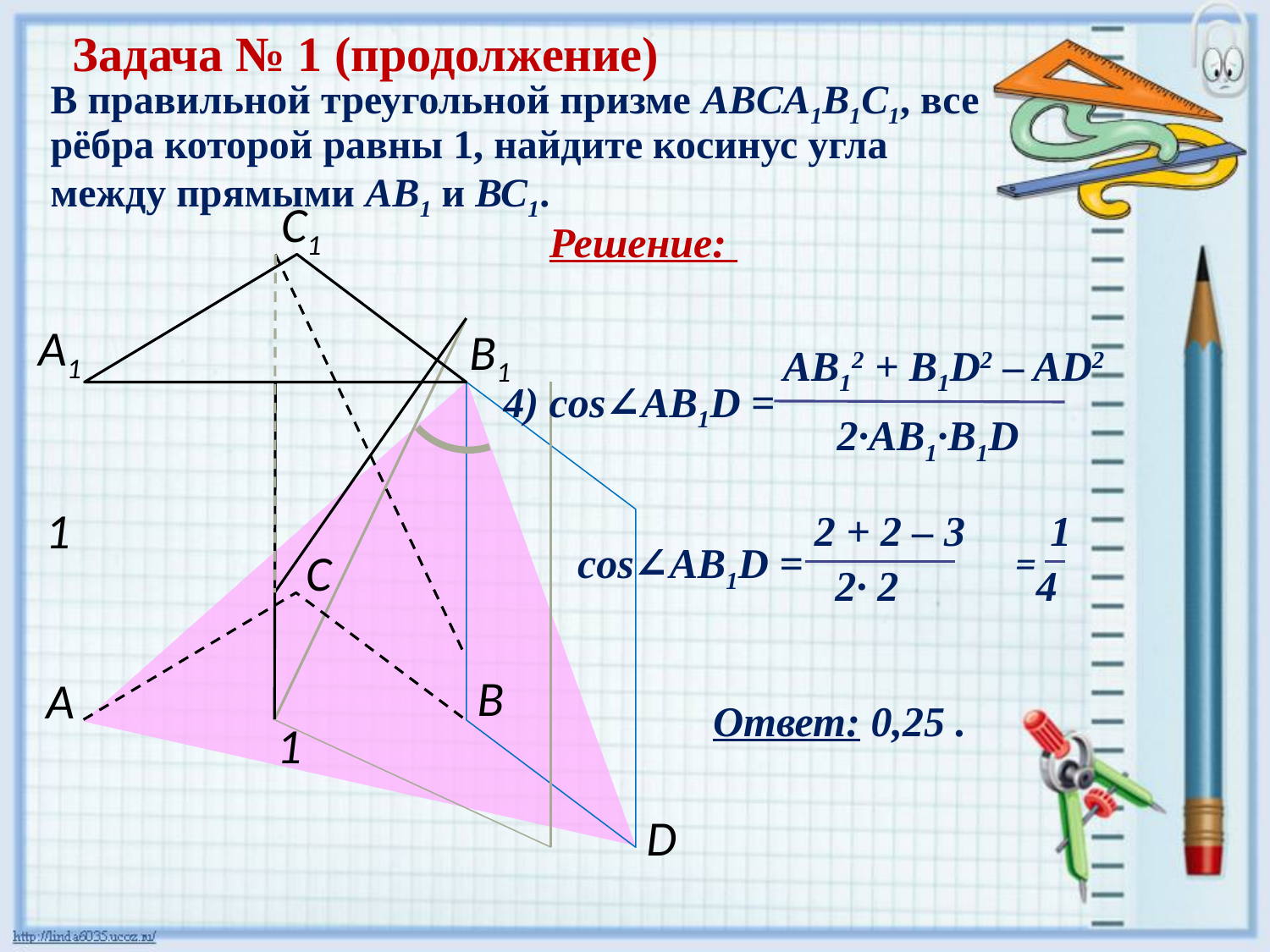

Задача № 1 (продолжение)
В правильной треугольной призме ABCA1B1C1, все рёбра которой равны 1, найдите косинус угла между прямыми АВ1 и ВС1.

Решение:
С1

А1
В1

  AB12 + B1D2 – AD2
4) cos∠AB1D =
2·AB1·B1D

1
 2 + 2 – 3        1
cos∠AB1D =                    =
2· 2             4
С

В
А
Ответ: 0,25 .
1
D